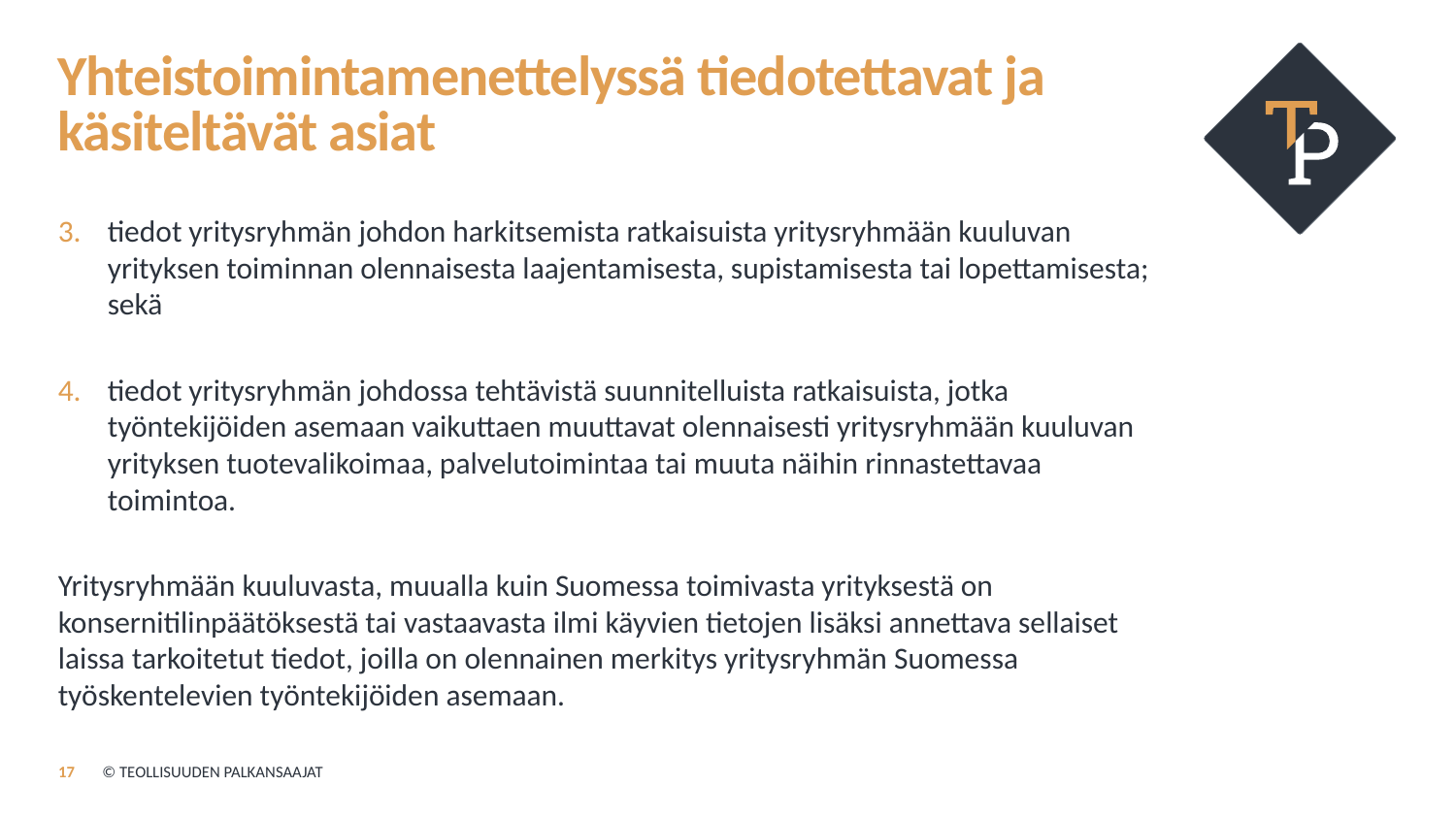

# Yhteistoimintamenettelyssä tiedotettavat ja käsiteltävät asiat
tiedot yritysryhmän johdon harkitsemista ratkaisuista yritysryhmään kuuluvan yrityksen toiminnan olennaisesta laajentamisesta, supistamisesta tai lopettamisesta; sekä

tiedot yritysryhmän johdossa tehtävistä suunnitelluista ratkaisuista, jotka työntekijöiden asemaan vaikuttaen muuttavat olennaisesti yritysryhmään kuuluvan yrityksen tuotevalikoimaa, palvelutoimintaa tai muuta näihin rinnastettavaa toimintoa.

Yritysryhmään kuuluvasta, muualla kuin Suomessa toimivasta yrityksestä on konsernitilinpäätöksestä tai vastaavasta ilmi käyvien tietojen lisäksi annettava sellaiset laissa tarkoitetut tiedot, joilla on olennainen merkitys yritysryhmän Suomessa työskentelevien työntekijöiden asemaan.
17
© TEOLLISUUDEN PALKANSAAJAT